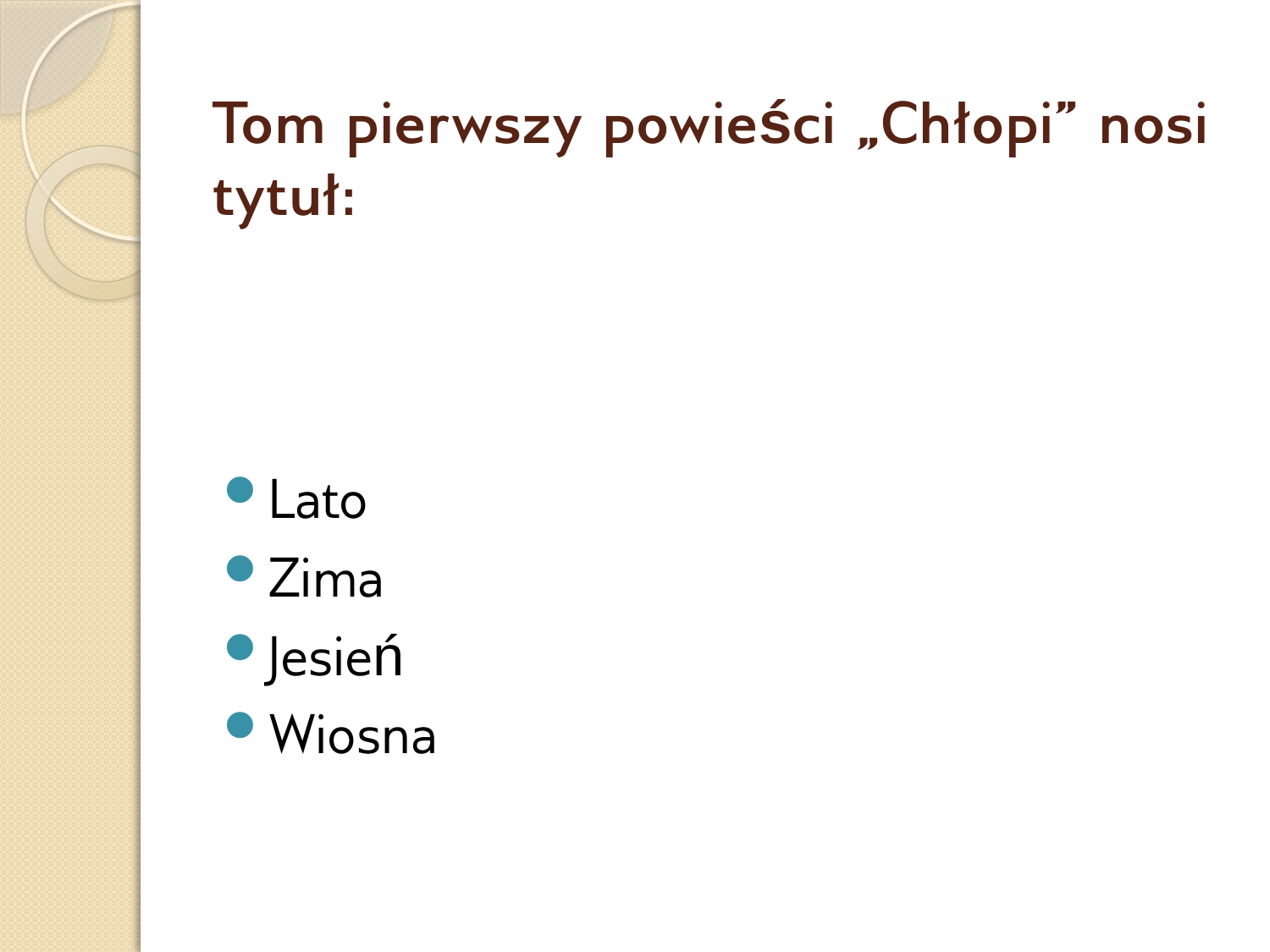

# Tom pierwszy powieści „Chłopi” nosi tytuł:
Lato
Zima
Jesień
Wiosna